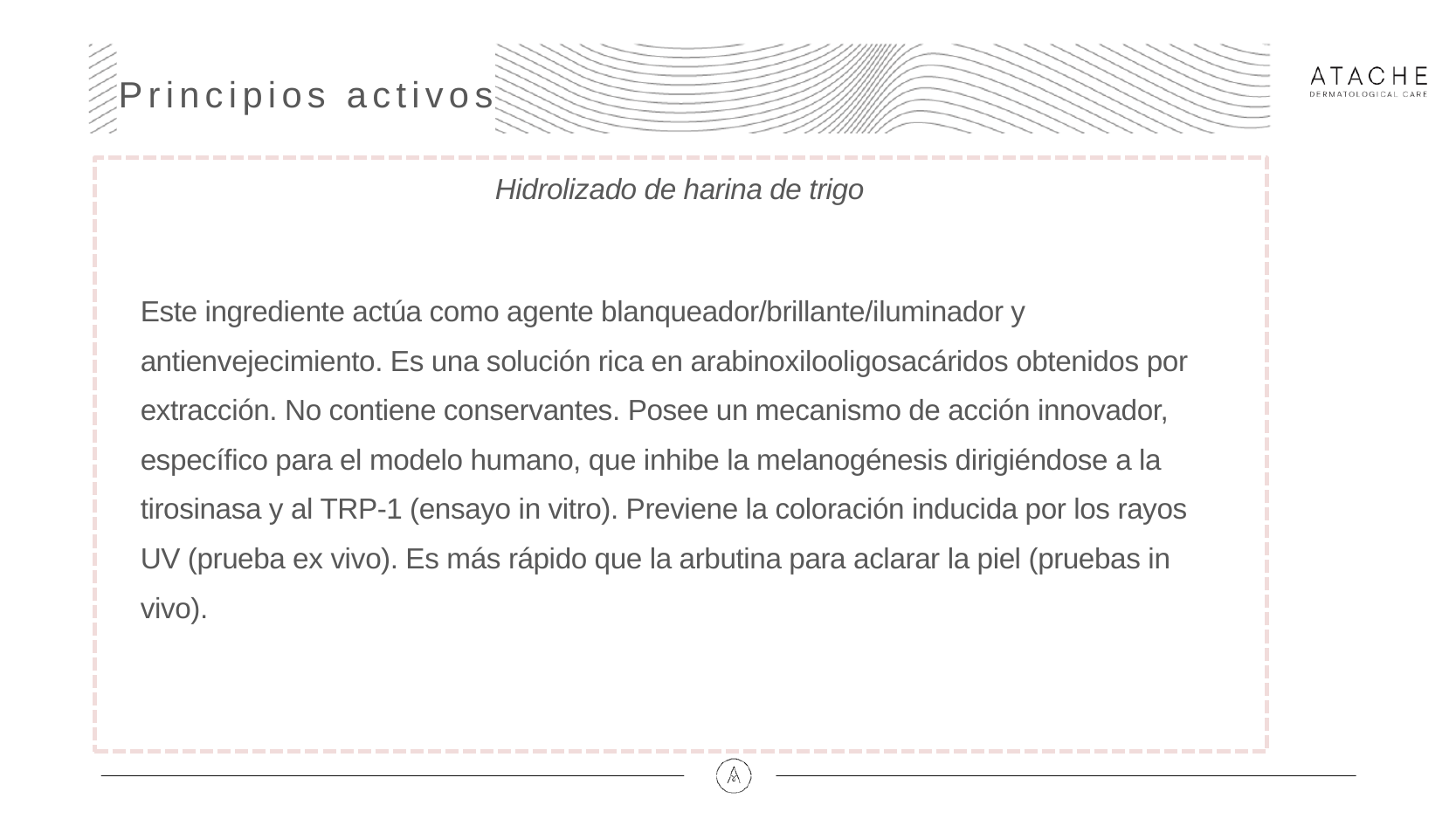

# Principios activos

Hidrolizado de harina de trigo
Este ingrediente actúa como agente blanqueador/brillante/iluminador y antienvejecimiento. Es una solución rica en arabinoxilooligosacáridos obtenidos por extracción. No contiene conservantes. Posee un mecanismo de acción innovador, específico para el modelo humano, que inhibe la melanogénesis dirigiéndose a la tirosinasa y al TRP-1 (ensayo in vitro). Previene la coloración inducida por los rayos UV (prueba ex vivo). Es más rápido que la arbutina para aclarar la piel (pruebas in vivo).